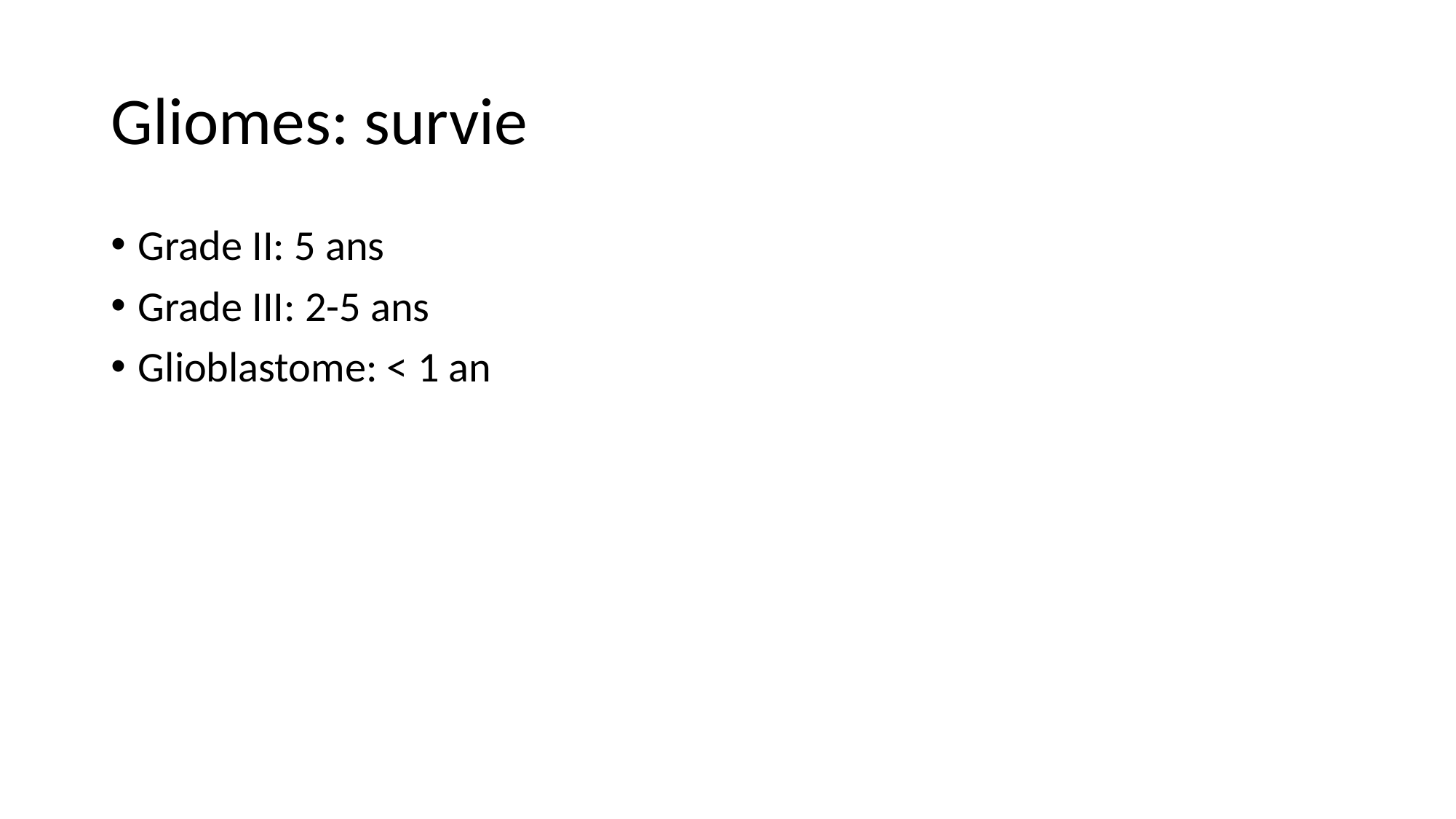

# Gliomes: survie
Grade II: 5 ans
Grade III: 2-5 ans
Glioblastome: < 1 an